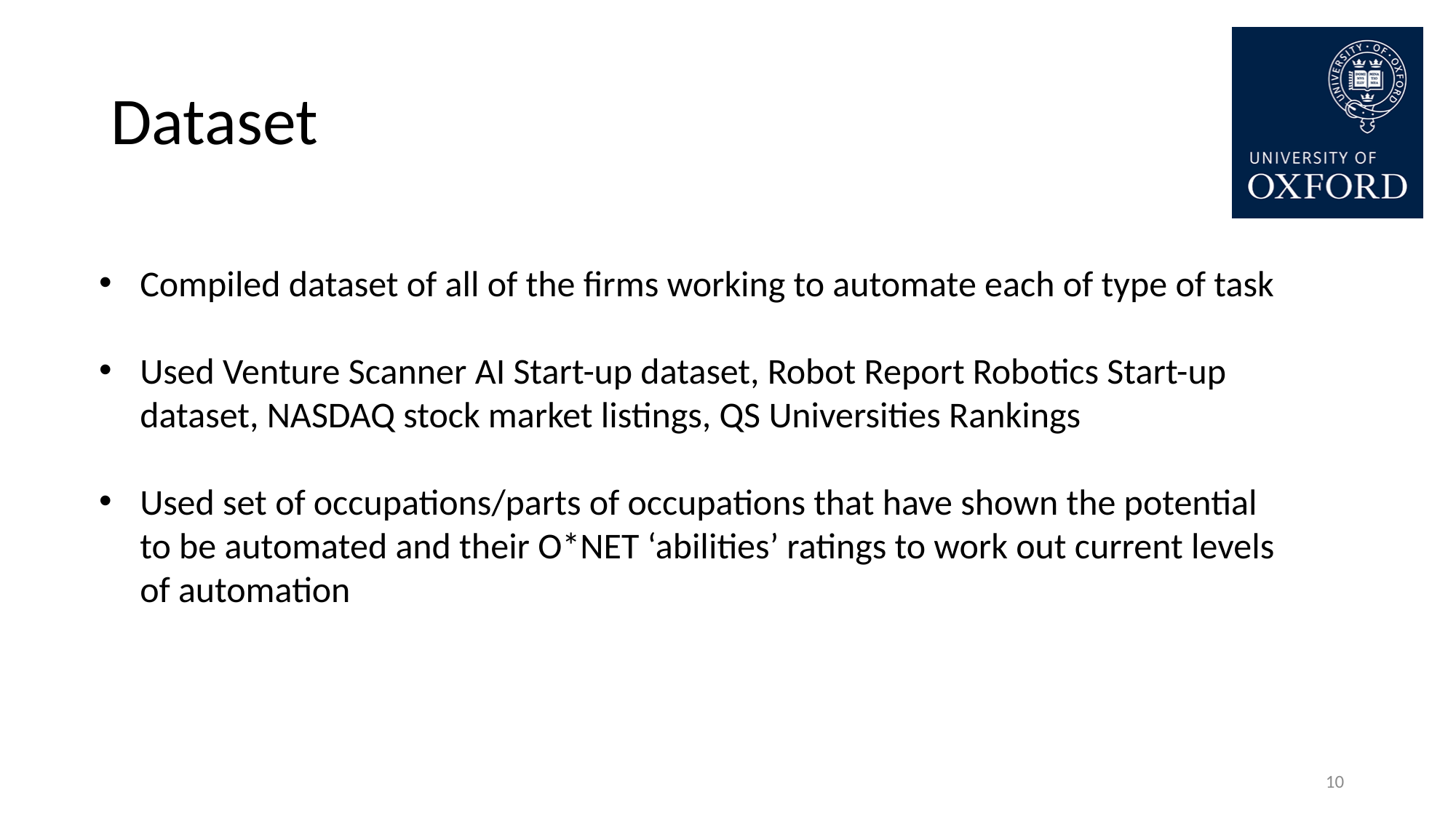

# Dataset

Compiled dataset of all of the firms working to automate each of type of task

Used Venture Scanner AI Start-up dataset, Robot Report Robotics Start-up dataset, NASDAQ stock market listings, QS Universities Rankings

Used set of occupations/parts of occupations that have shown the potential to be automated and their O*NET ‘abilities’ ratings to work out current levels of automation
10